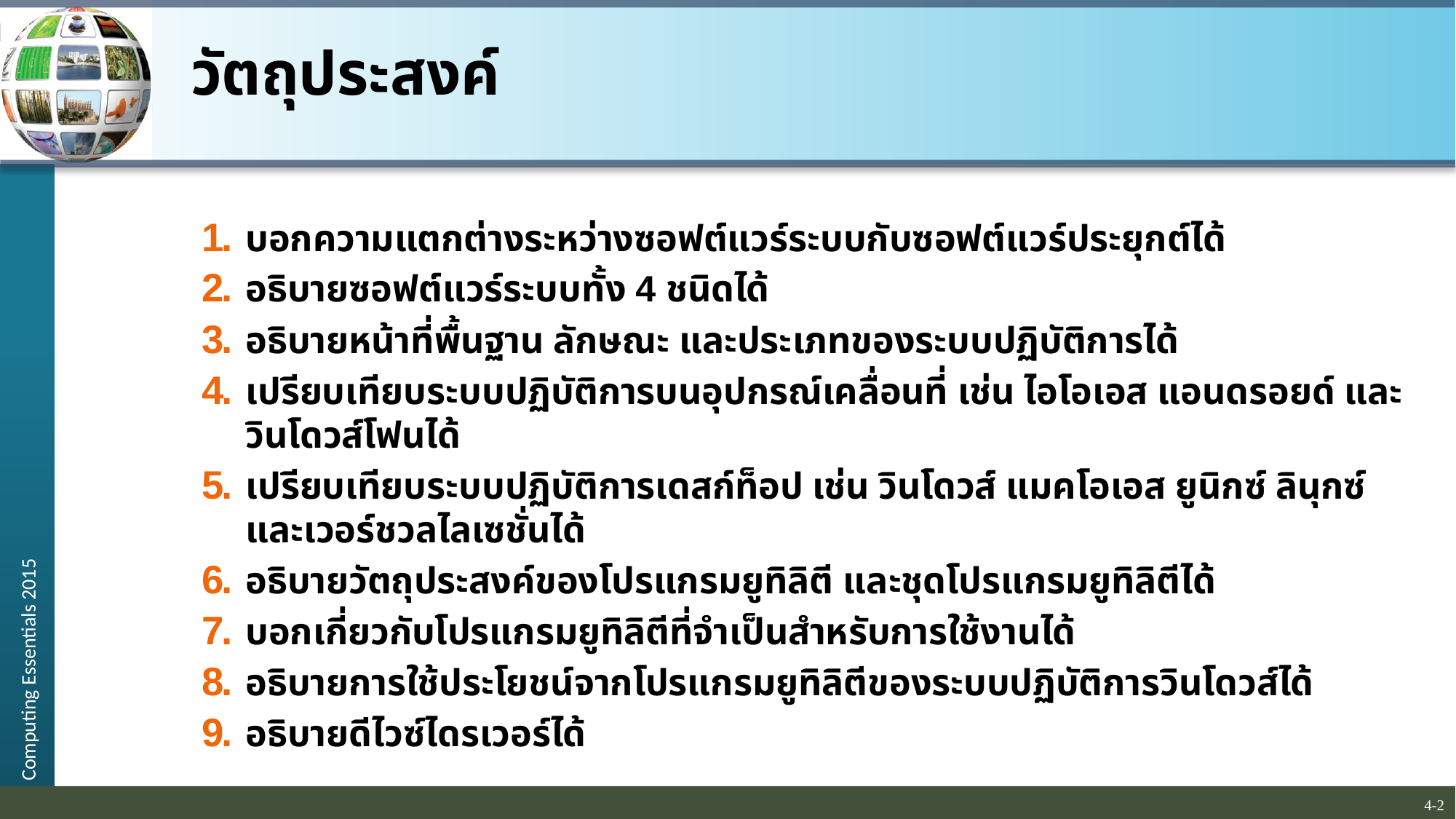

# วัตถุประสงค์
บอกความแตกต่างระหว่างซอฟต์แวร์ระบบกับซอฟต์แวร์ประยุกต์ได้
อธิบายซอฟต์แวร์ระบบทั้ง 4 ชนิดได้
อธิบายหน้าที่พื้นฐาน ลักษณะ และประเภทของระบบปฏิบัติการได้
เปรียบเทียบระบบปฏิบัติการบนอุปกรณ์เคลื่อนที่ เช่น ไอโอเอส แอนดรอยด์ และวินโดวส์โฟนได้
เปรียบเทียบระบบปฏิบัติการเดสก์ท็อป เช่น วินโดวส์ แมคโอเอส ยูนิกซ์ ลินุกซ์
และเวอร์ชวลไลเซชั่นได้
อธิบายวัตถุประสงค์ของโปรแกรมยูทิลิตี และชุดโปรแกรมยูทิลิตีได้
บอกเกี่ยวกับโปรแกรมยูทิลิตีที่จำเป็นสำหรับการใช้งานได้
อธิบายการใช้ประโยชน์จากโปรแกรมยูทิลิตีของระบบปฏิบัติการวินโดวส์ได้
อธิบายดีไวซ์ไดรเวอร์ได้